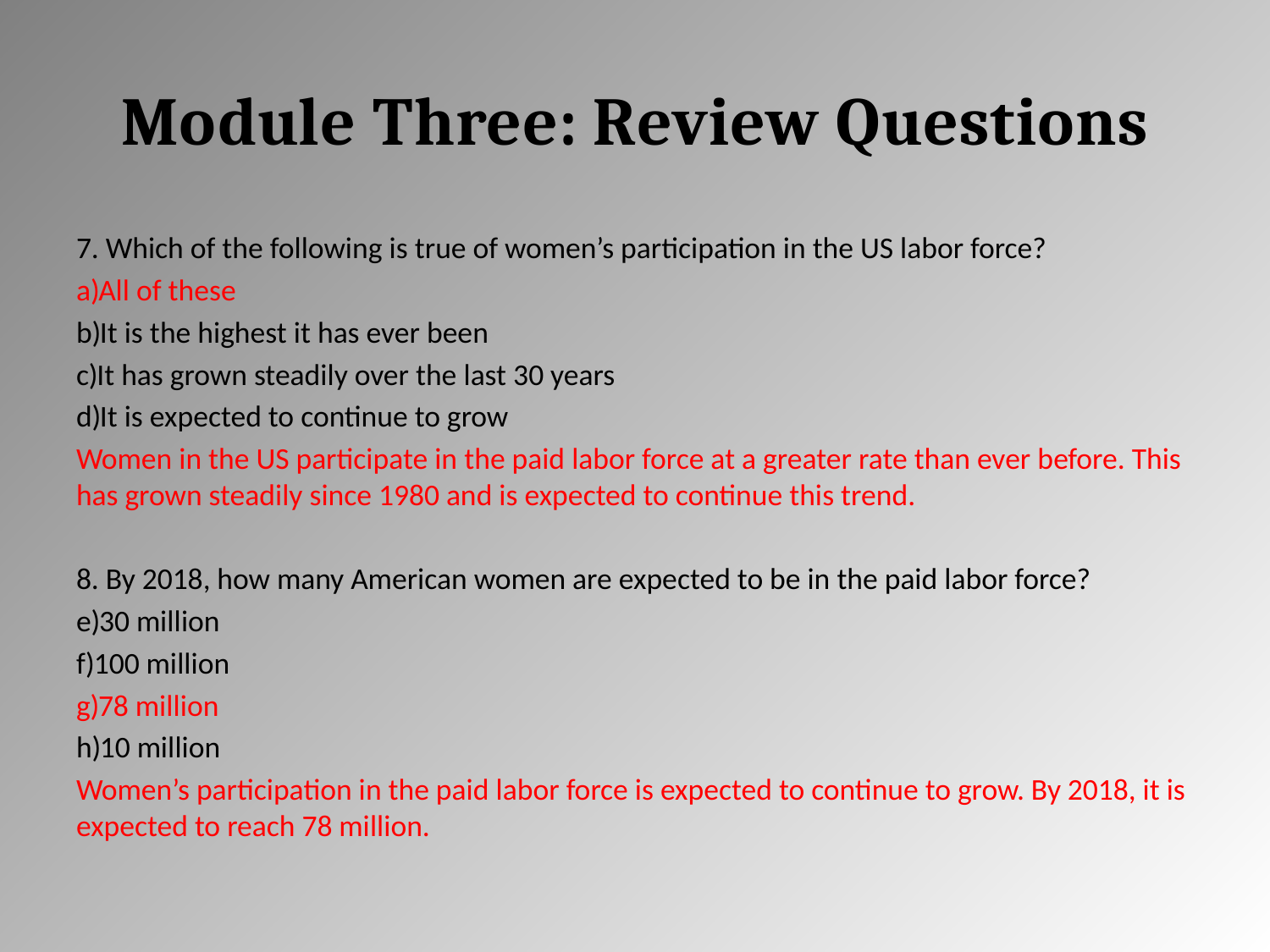

# Module Three: Review Questions
7. Which of the following is true of women’s participation in the US labor force?
All of these
It is the highest it has ever been
It has grown steadily over the last 30 years
It is expected to continue to grow
Women in the US participate in the paid labor force at a greater rate than ever before. This has grown steadily since 1980 and is expected to continue this trend.

8. By 2018, how many American women are expected to be in the paid labor force?
30 million
100 million
78 million
10 million
Women’s participation in the paid labor force is expected to continue to grow. By 2018, it is expected to reach 78 million.